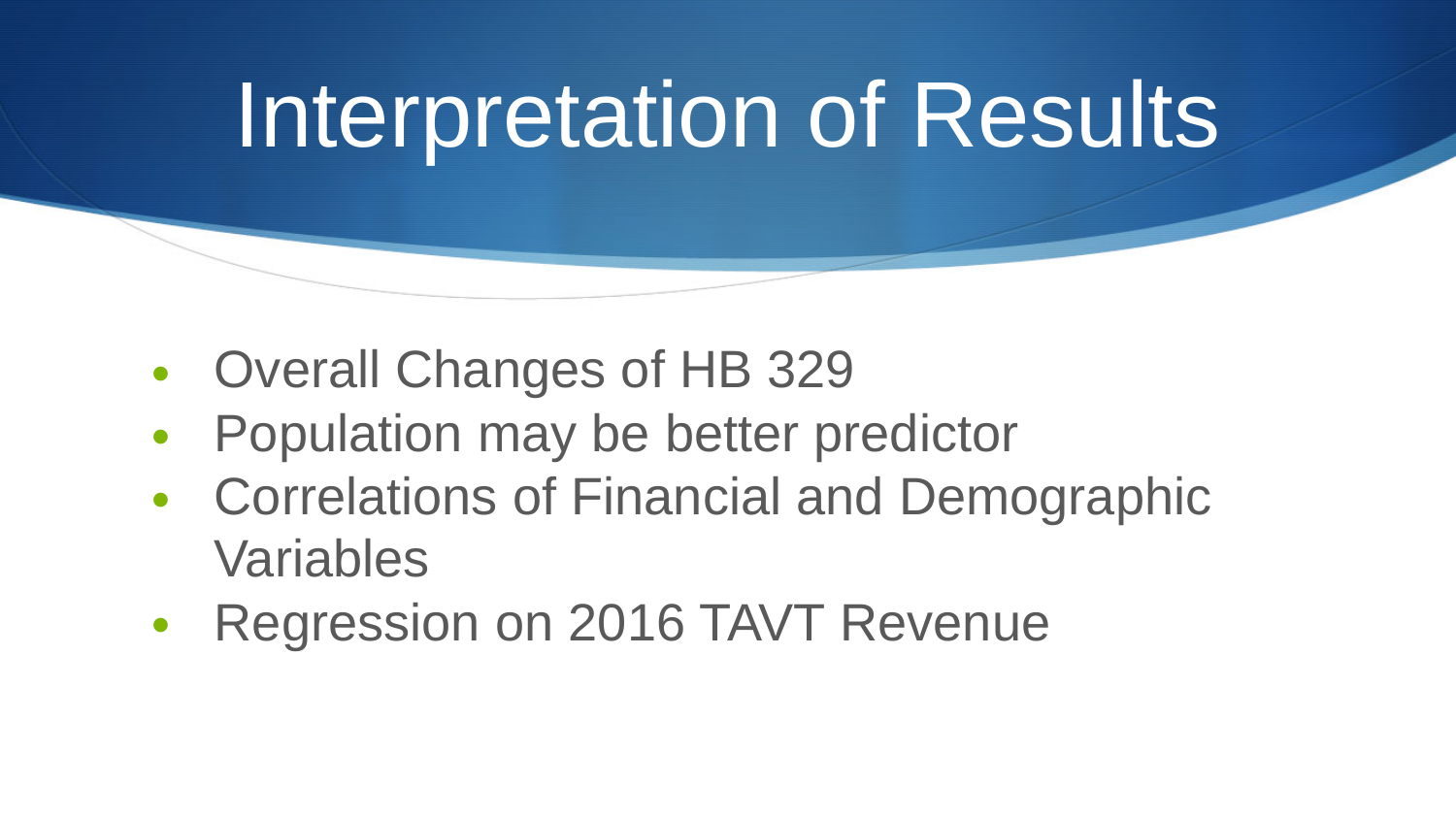

# Interpretation of Results
Overall Changes of HB 329
Population may be better predictor
Correlations of Financial and Demographic Variables
Regression on 2016 TAVT Revenue